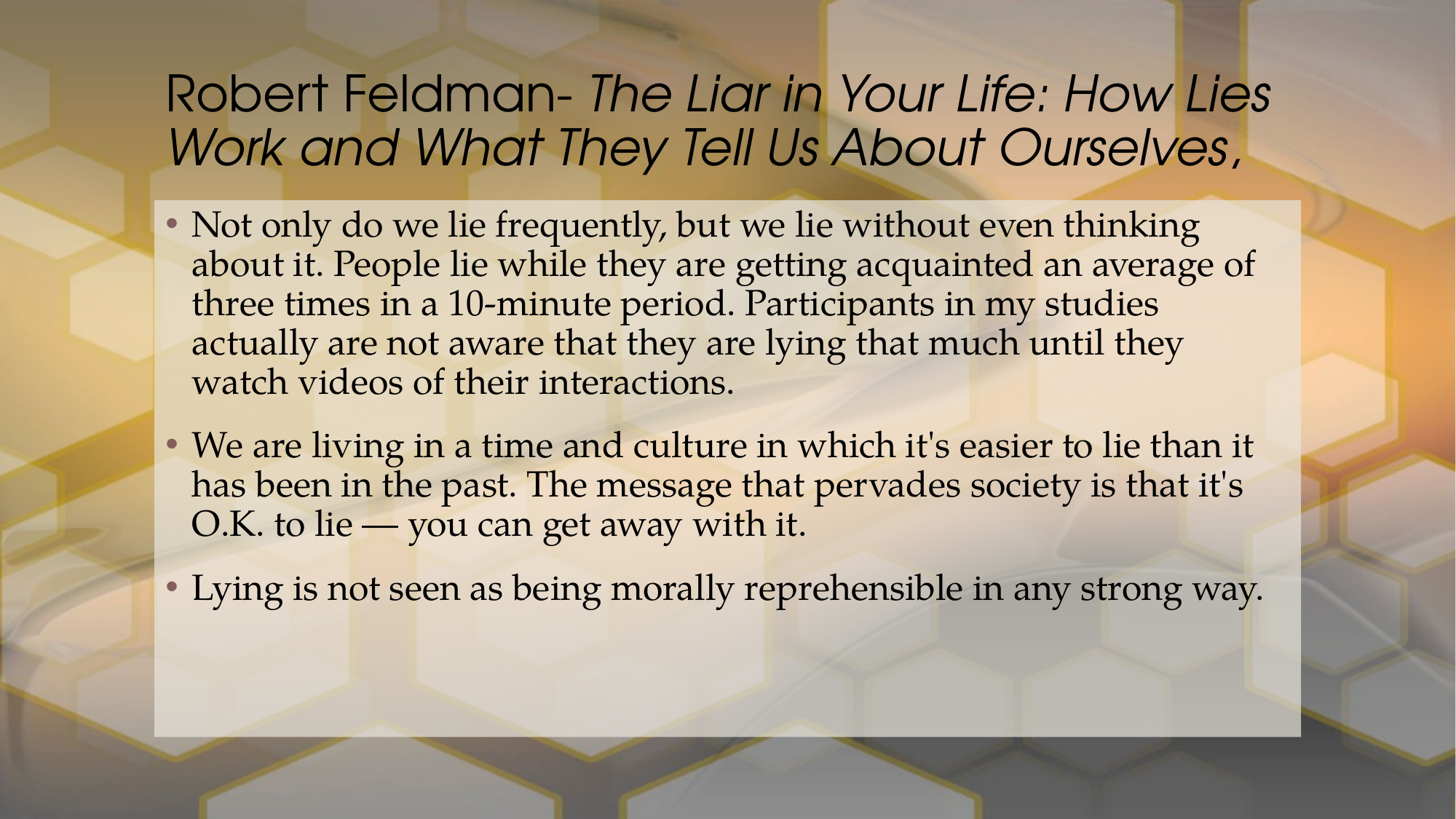

# Robert Feldman- The Liar in Your Life: How Lies Work and What They Tell Us About Ourselves,
Not only do we lie frequently, but we lie without even thinking about it. People lie while they are getting acquainted an average of three times in a 10-minute period. Participants in my studies actually are not aware that they are lying that much until they watch videos of their interactions.
We are living in a time and culture in which it's easier to lie than it has been in the past. The message that pervades society is that it's O.K. to lie — you can get away with it.
Lying is not seen as being morally reprehensible in any strong way.